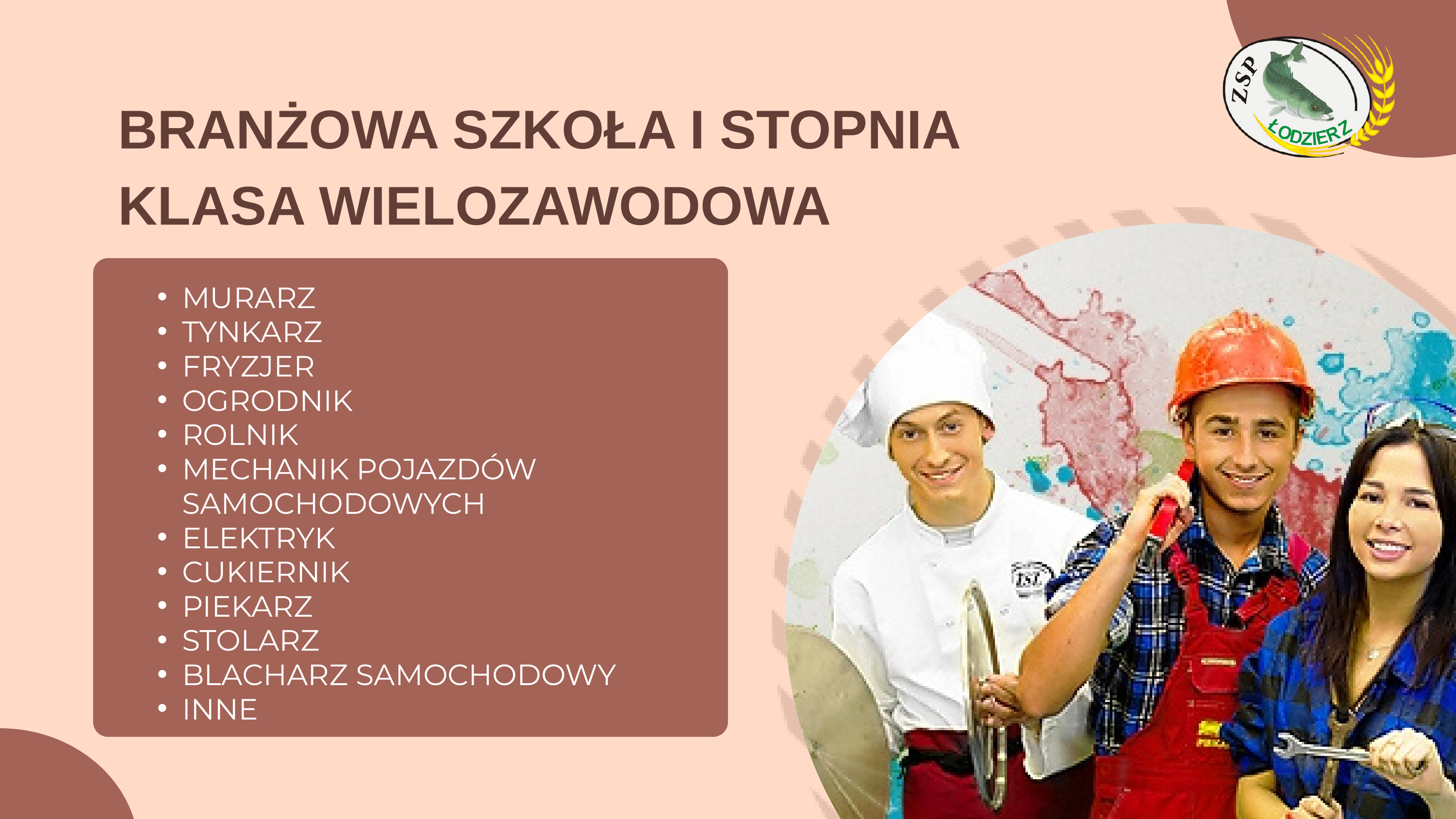

BRANŻOWA SZKOŁA I STOPNIA
KLASA WIELOZAWODOWA

MURARZ
TYNKARZ
FRYZJER
OGRODNIK
ROLNIK
MECHANIK POJAZDÓW SAMOCHODOWYCH
ELEKTRYK
CUKIERNIK
PIEKARZ
STOLARZ
BLACHARZ SAMOCHODOWY
INNE